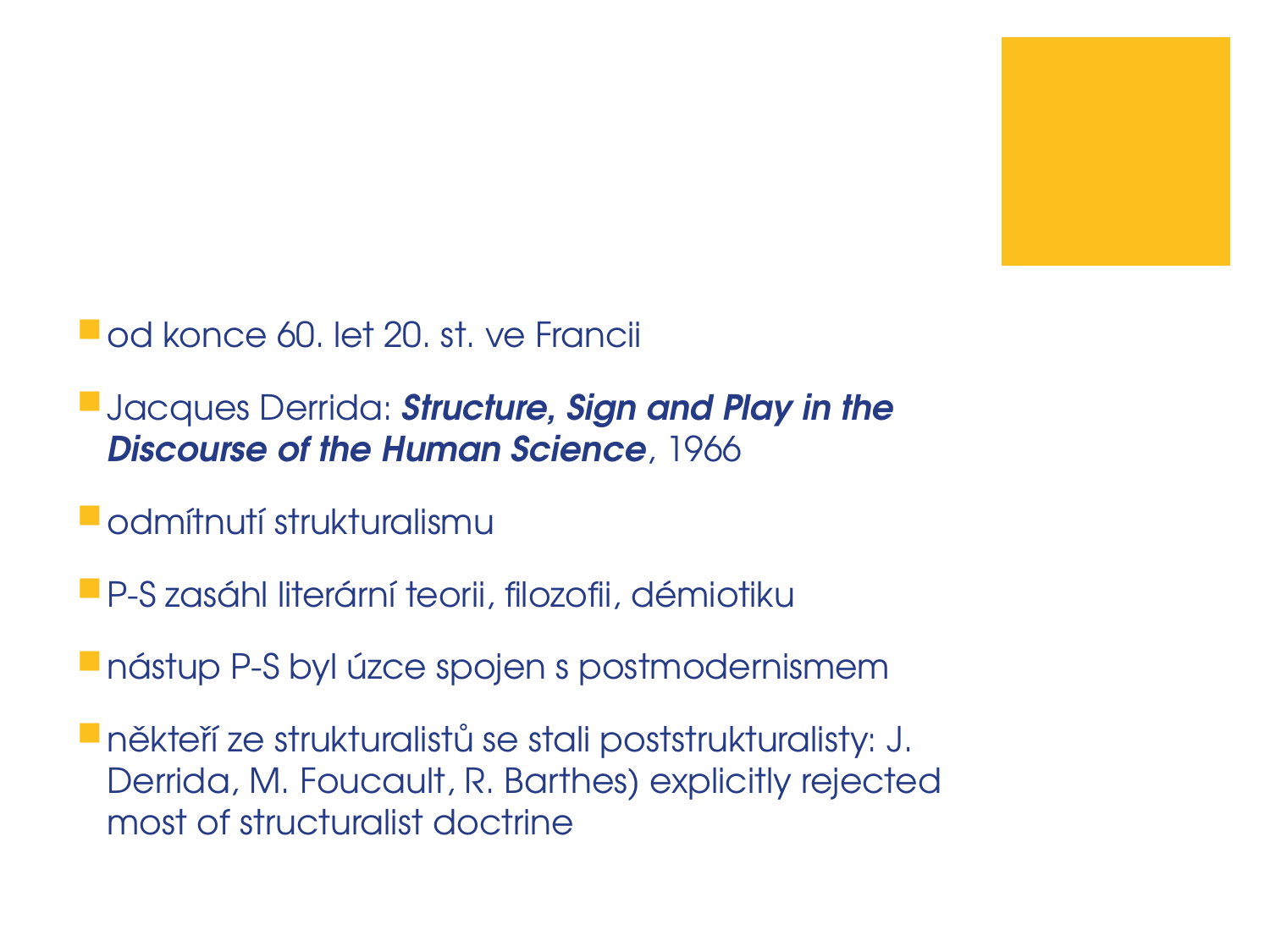

#
od konce 60. let 20. st. ve Francii
Jacques Derrida: Structure, Sign and Play in the Discourse of the Human Science, 1966
odmítnutí strukturalismu
P-S zasáhl literární teorii, filozofii, démiotiku
nástup P-S byl úzce spojen s postmodernismem
někteří ze strukturalistů se stali poststrukturalisty: J. Derrida, M. Foucault, R. Barthes) explicitly rejected most of structuralist doctrine